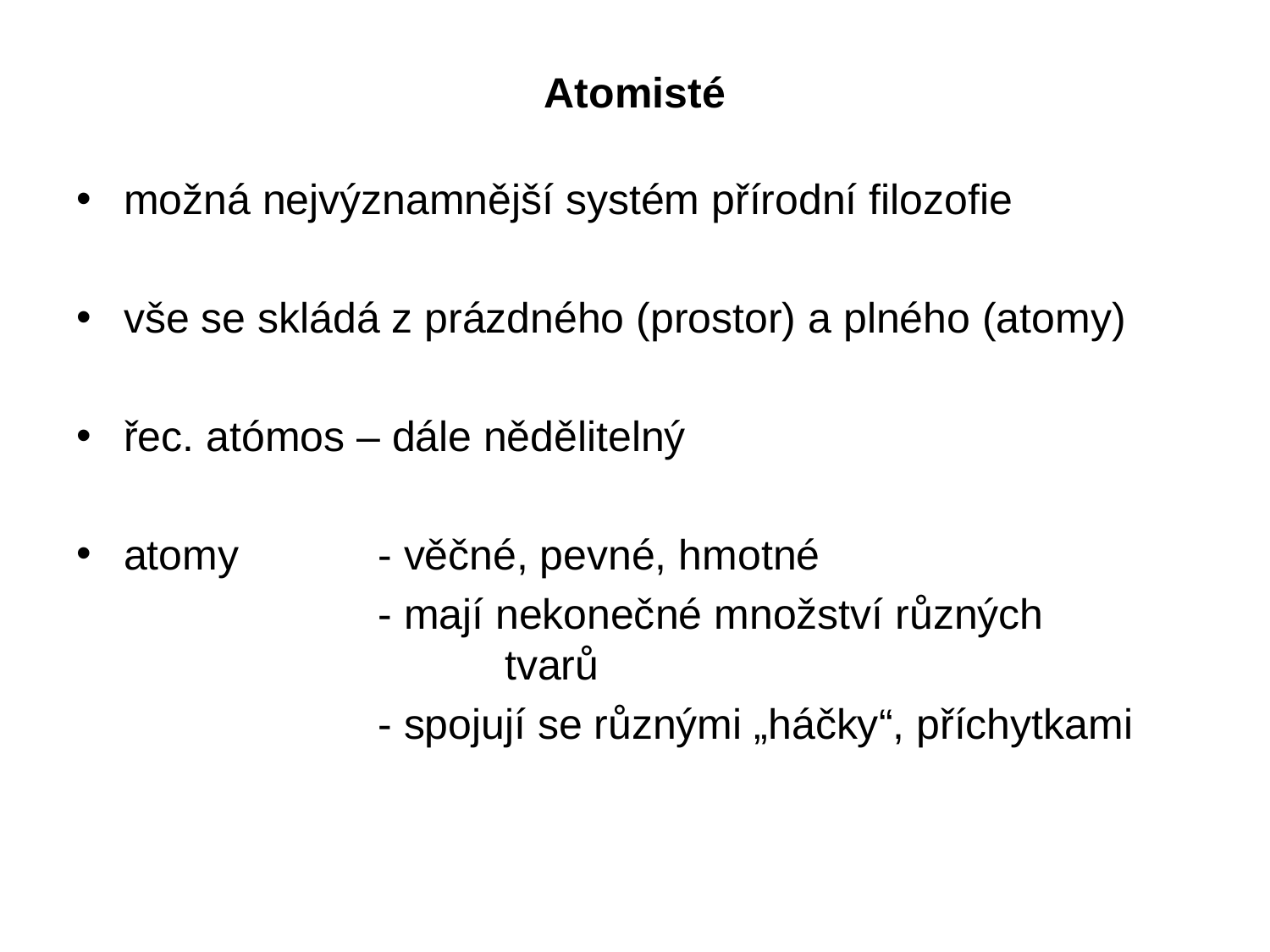

# Atomisté
možná nejvýznamnější systém přírodní filozofie

vše se skládá z prázdného (prostor) a plného (atomy)

řec. atómos – dále nědělitelný

atomy 	- věčné, pevné, hmotné
			- mají nekonečné množství různých  				tvarů
			- spojují se různými „háčky“, příchytkami